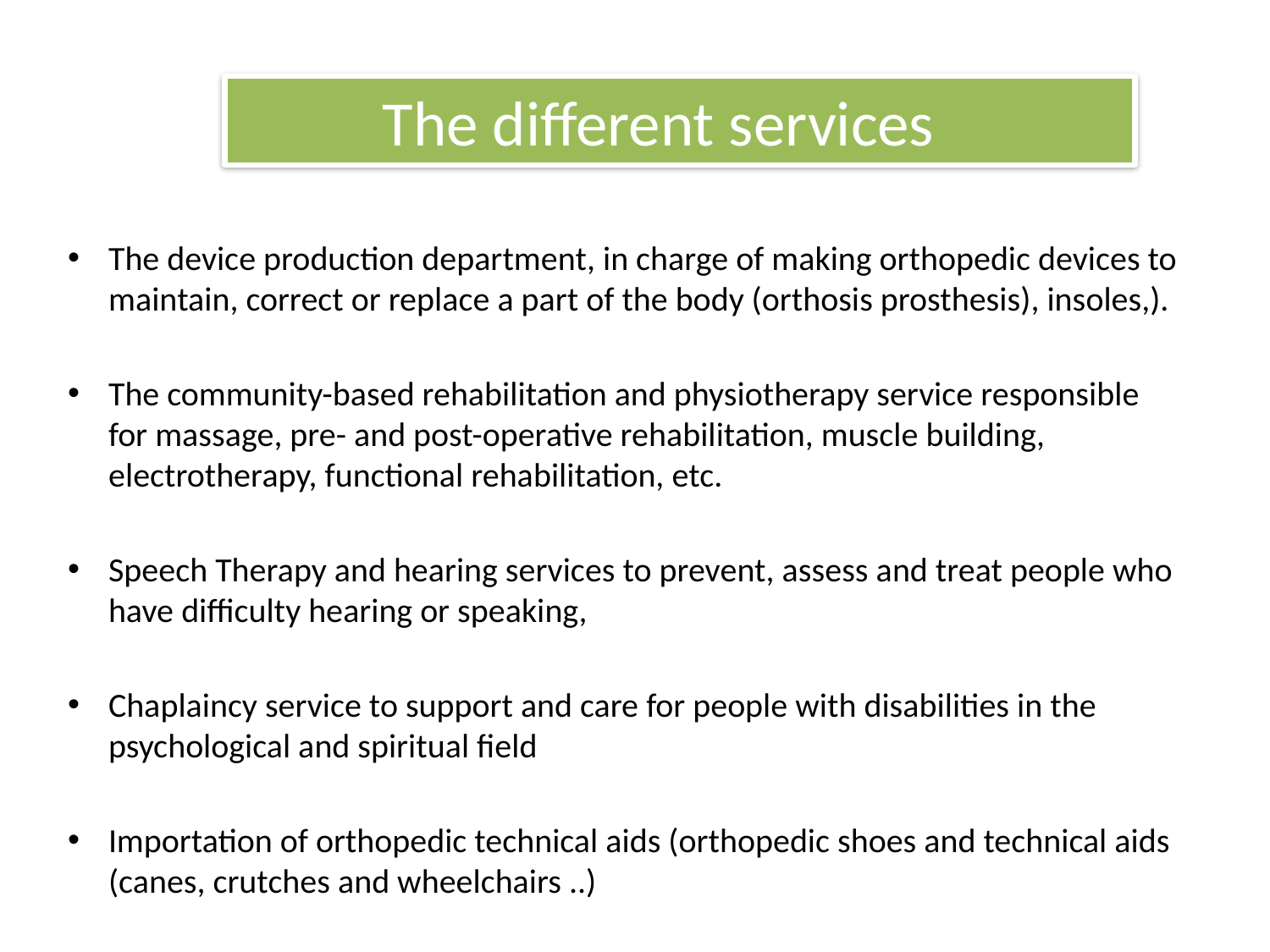

The different services

The device production department, in charge of making orthopedic devices to maintain, correct or replace a part of the body (orthosis prosthesis), insoles,).

The community-based rehabilitation and physiotherapy service responsible for massage, pre- and post-operative rehabilitation, muscle building, electrotherapy, functional rehabilitation, etc.

Speech Therapy and hearing services to prevent, assess and treat people who have difficulty hearing or speaking,

Chaplaincy service to support and care for people with disabilities in the psychological and spiritual field

Importation of orthopedic technical aids (orthopedic shoes and technical aids (canes, crutches and wheelchairs ..)